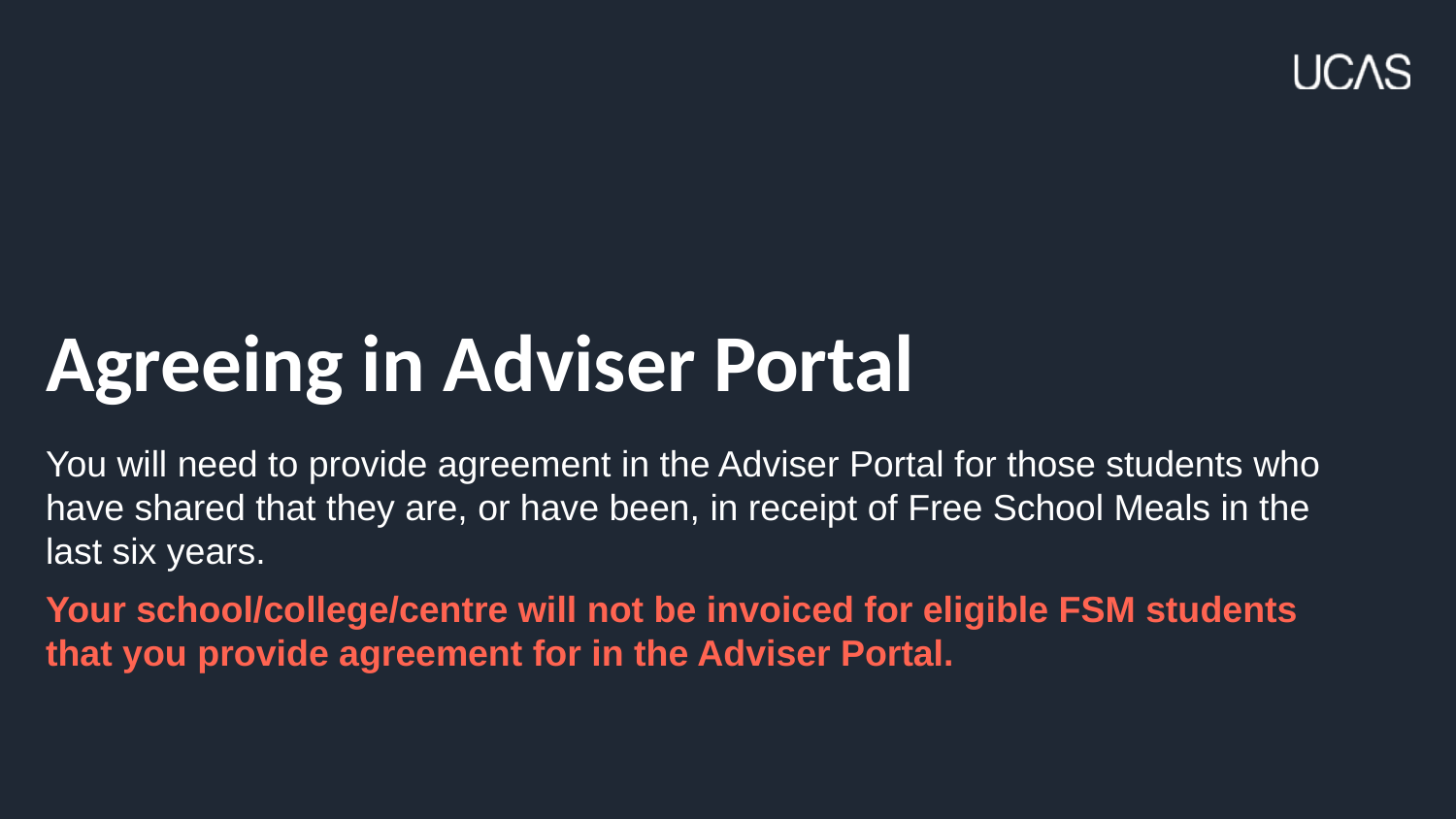

# Agreeing in Adviser Portal
You will need to provide agreement in the Adviser Portal for those students who have shared that they are, or have been, in receipt of Free School Meals in the last six years.
Your school/college/centre will not be invoiced for eligible FSM students that you provide agreement for in the Adviser Portal.